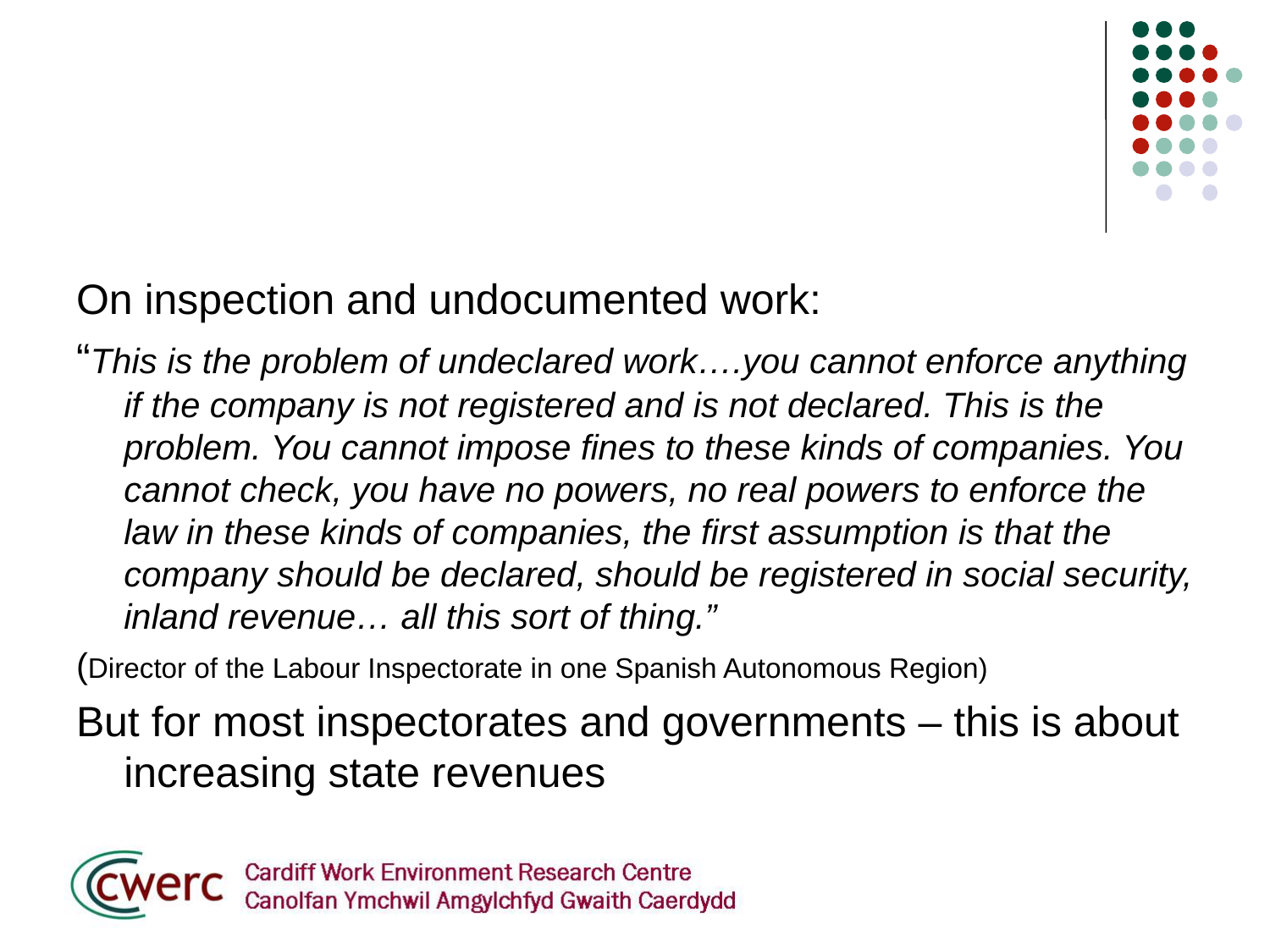

#
On inspection and undocumented work:
“This is the problem of undeclared work….you cannot enforce anything if the company is not registered and is not declared. This is the problem. You cannot impose fines to these kinds of companies. You cannot check, you have no powers, no real powers to enforce the law in these kinds of companies, the first assumption is that the company should be declared, should be registered in social security, inland revenue… all this sort of thing.”
(Director of the Labour Inspectorate in one Spanish Autonomous Region)
But for most inspectorates and governments – this is about increasing state revenues